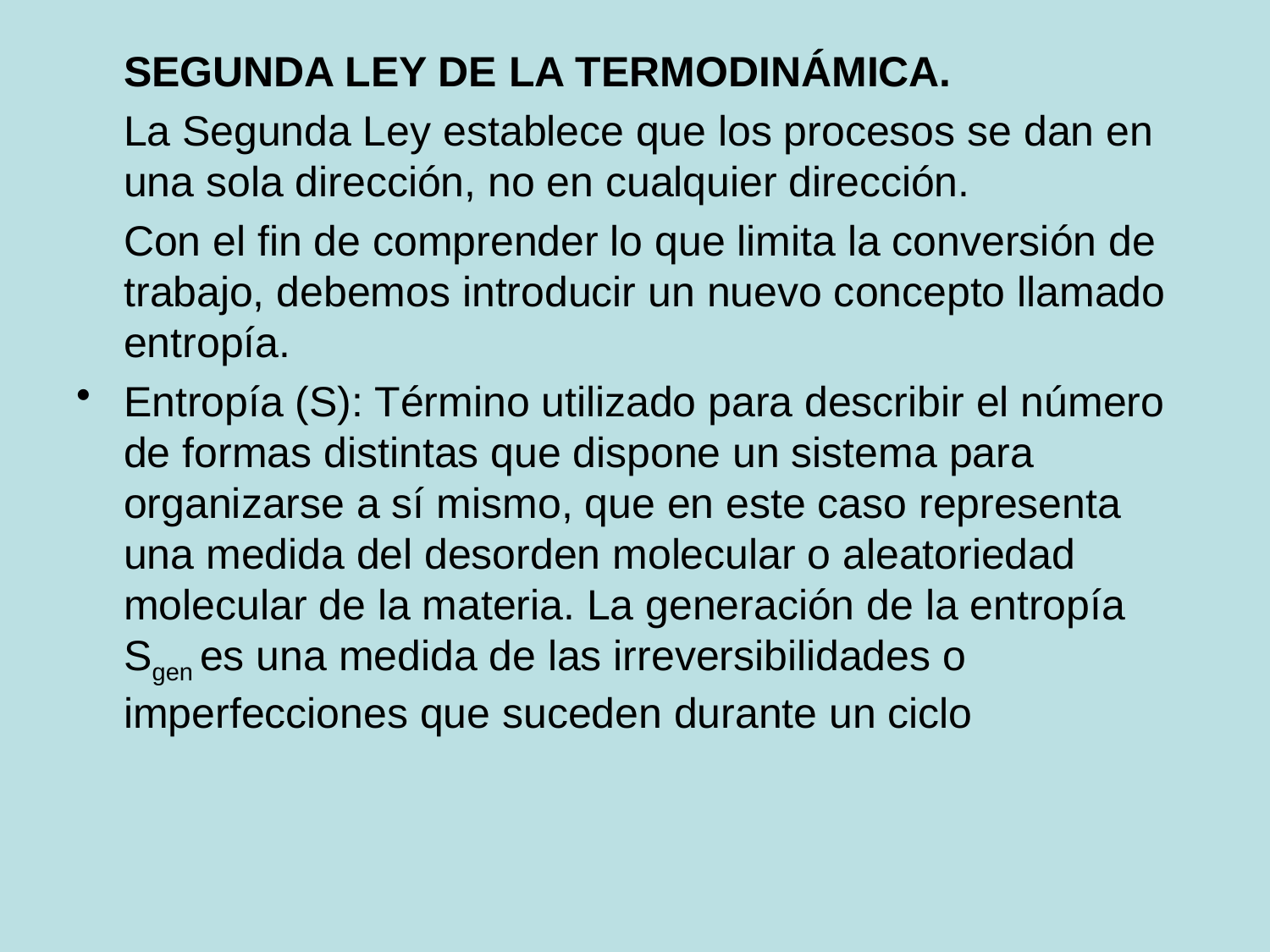

# SEGUNDA LEY DE LA TERMODINÁMICA.
    La Segunda Ley establece que los procesos se dan en una sola dirección, no en cualquier dirección.
    Con el fin de comprender lo que limita la conversión de trabajo, debemos introducir un nuevo concepto llamado entropía.
Entropía (S): Término utilizado para describir el número de formas distintas que dispone un sistema para organizarse a sí mismo, que en este caso representa una medida del desorden molecular o aleatoriedad molecular de la materia. La generación de la entropía Sgen es una medida de las irreversibilidades o imperfecciones que suceden durante un ciclo